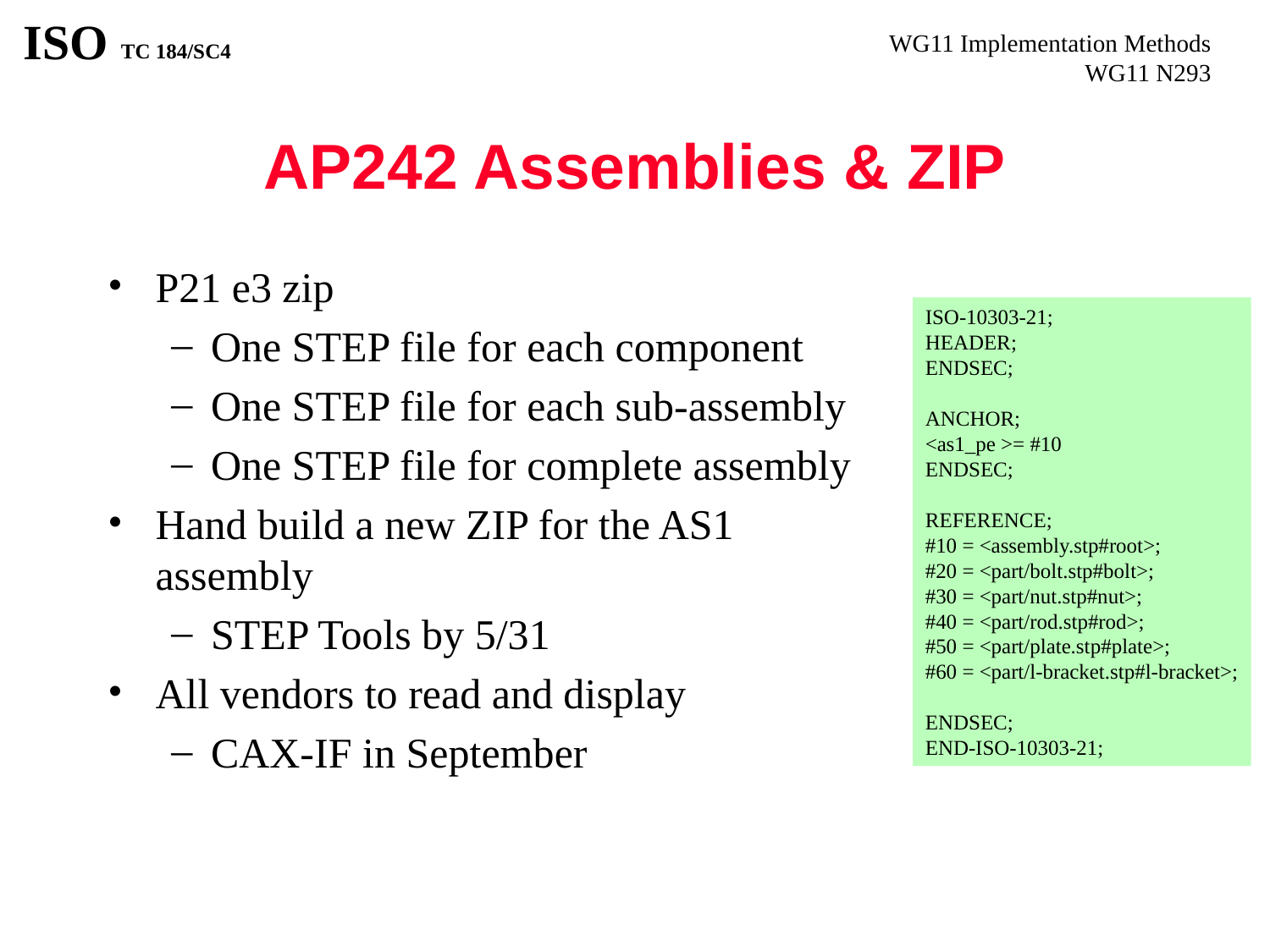

# AP242 Assemblies & ZIP
P21 e3 zip
One STEP file for each component
One STEP file for each sub-assembly
One STEP file for complete assembly
Hand build a new ZIP for the AS1 assembly
STEP Tools by 5/31
All vendors to read and display
CAX-IF in September
ISO-10303-21;
HEADER;
ENDSEC;

ANCHOR;
<as1_pe >= #10
ENDSEC;

REFERENCE;
#10 = <assembly.stp#root>;
#20 = <part/bolt.stp#bolt>;
#30 = <part/nut.stp#nut>;
#40 = <part/rod.stp#rod>;
#50 = <part/plate.stp#plate>;
#60 = <part/l-bracket.stp#l-bracket>;

ENDSEC;
END-ISO-10303-21;